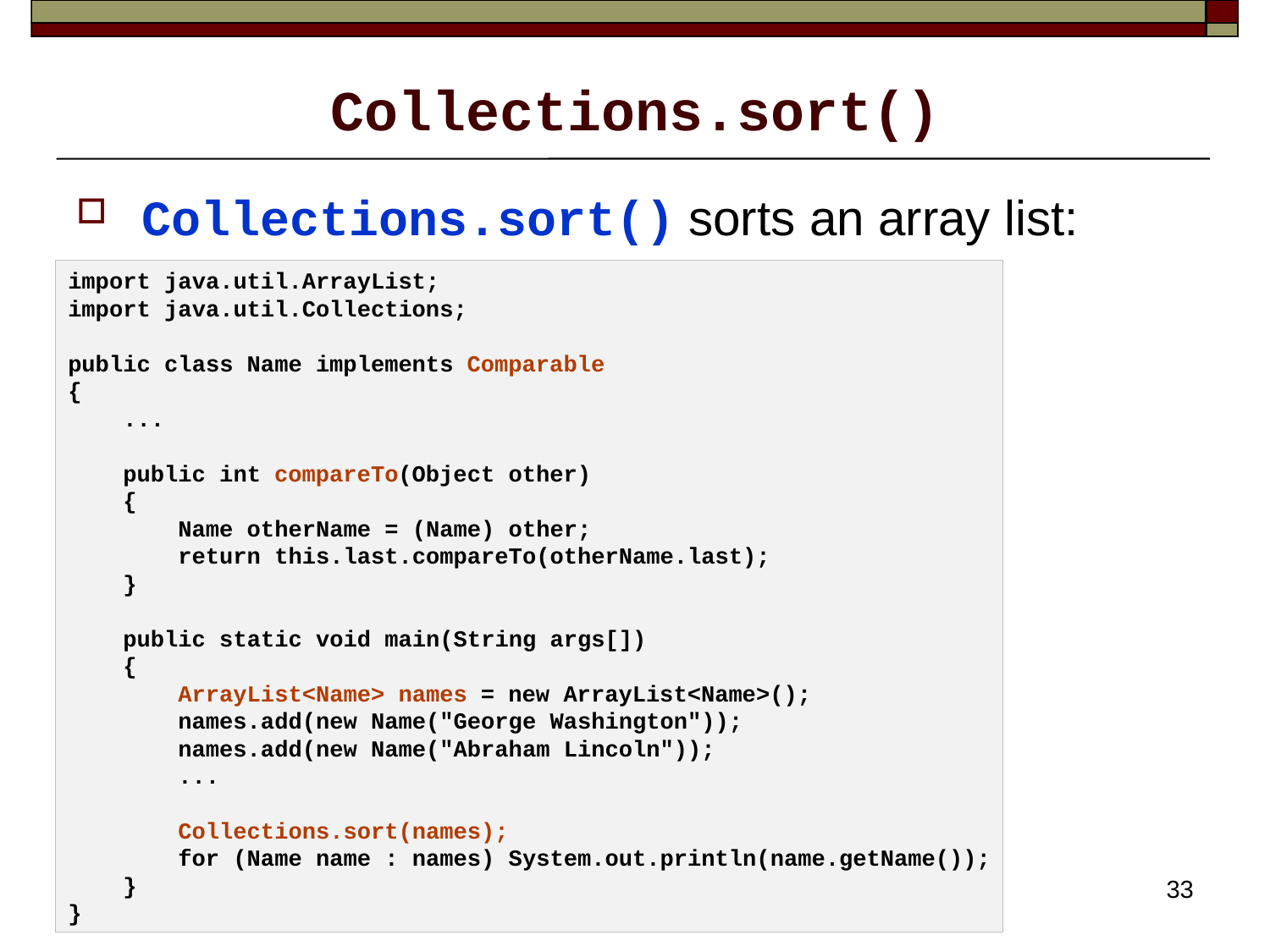

# Collections.sort()
Collections.sort() sorts an array list:
import java.util.ArrayList;
import java.util.Collections;

public class Name implements Comparable
{
    ...

    public int compareTo(Object other)
    {
        Name otherName = (Name) other;
        return this.last.compareTo(otherName.last);
    }

    public static void main(String args[])
    {
        ArrayList<Name> names = new ArrayList<Name>();
        names.add(new Name("George Washington"));
        names.add(new Name("Abraham Lincoln"));
        ...

        Collections.sort(names);
        for (Name name : names) System.out.println(name.getName());
    }
}
33